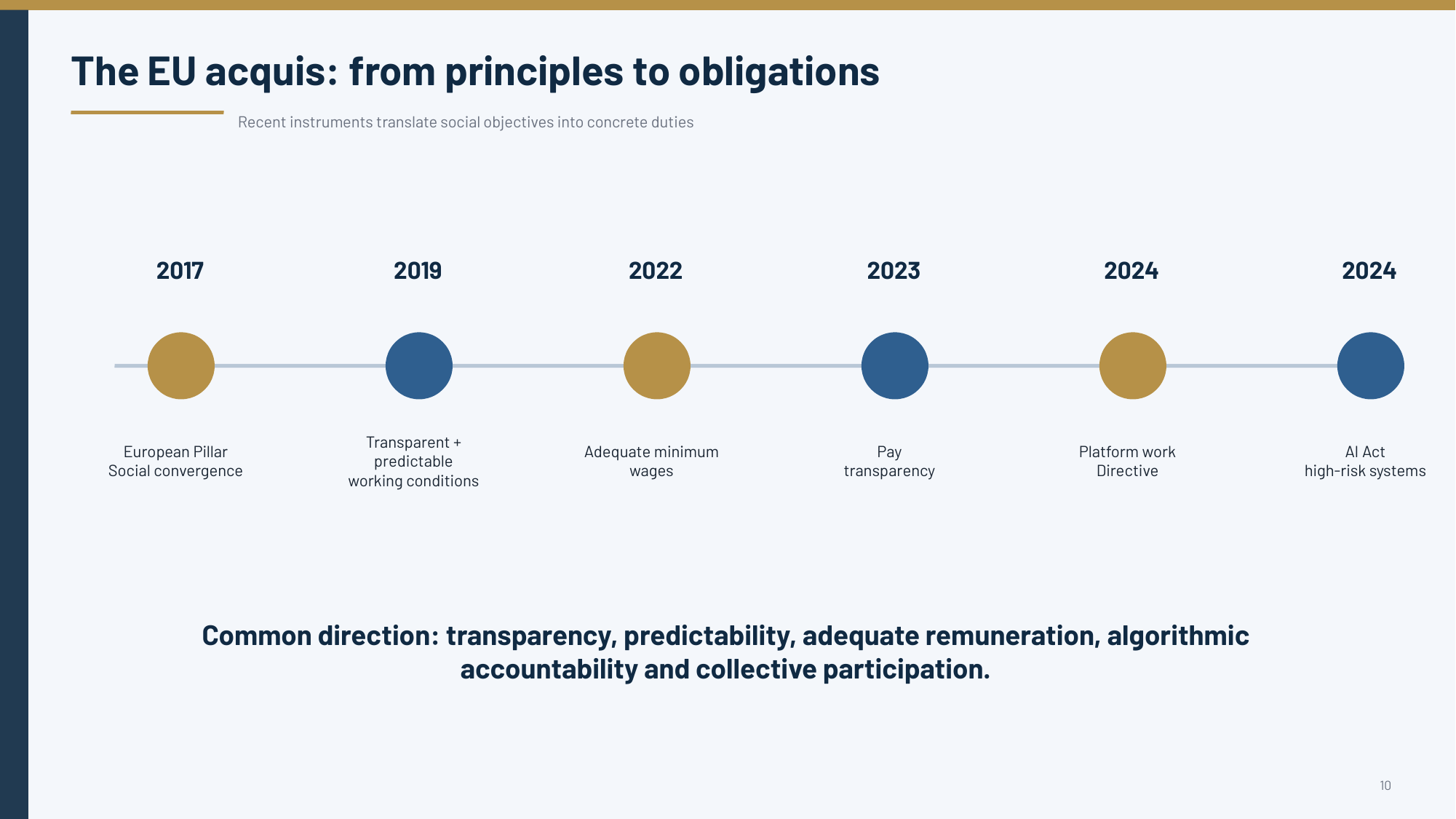

The EU acquis: from principles to obligations
Recent instruments translate social objectives into concrete duties

2017
2019
2022
2023
2024
2024

European Pillar
Social convergence
Transparent + predictable
working conditions
Adequate minimum
wages
Pay
transparency
Platform work
Directive
AI Act
high-risk systems
Common direction: transparency, predictability, adequate remuneration, algorithmic accountability and collective participation.
10